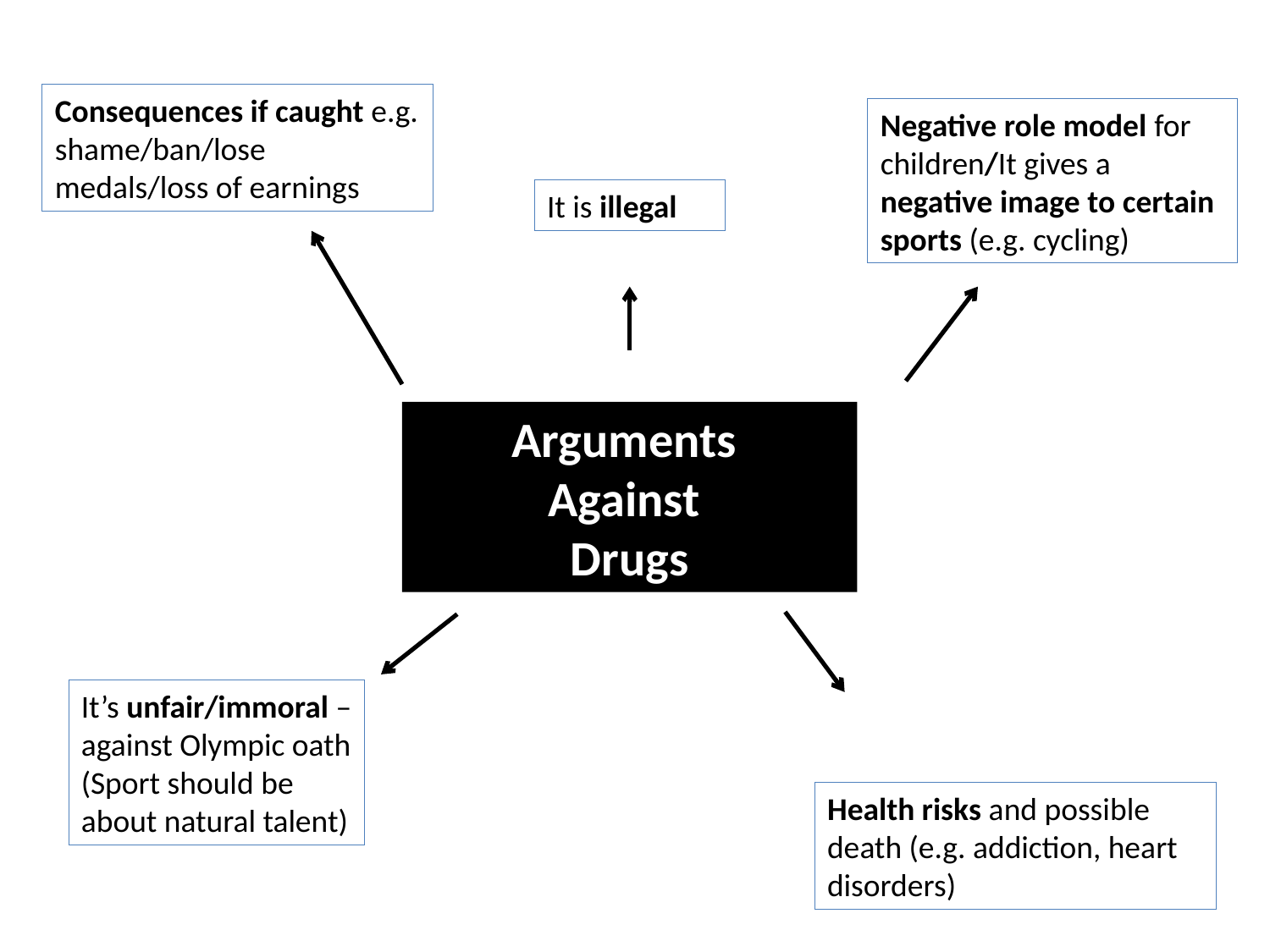

Consequences if caught e.g. shame/ban/lose medals/loss of earnings
Negative role model for children/It gives a negative image to certain sports (e.g. cycling)
It is illegal
Arguments
Against
Drugs
It’s unfair/immoral – against Olympic oath (Sport should be about natural talent)
Health risks and possible death (e.g. addiction, heart disorders)